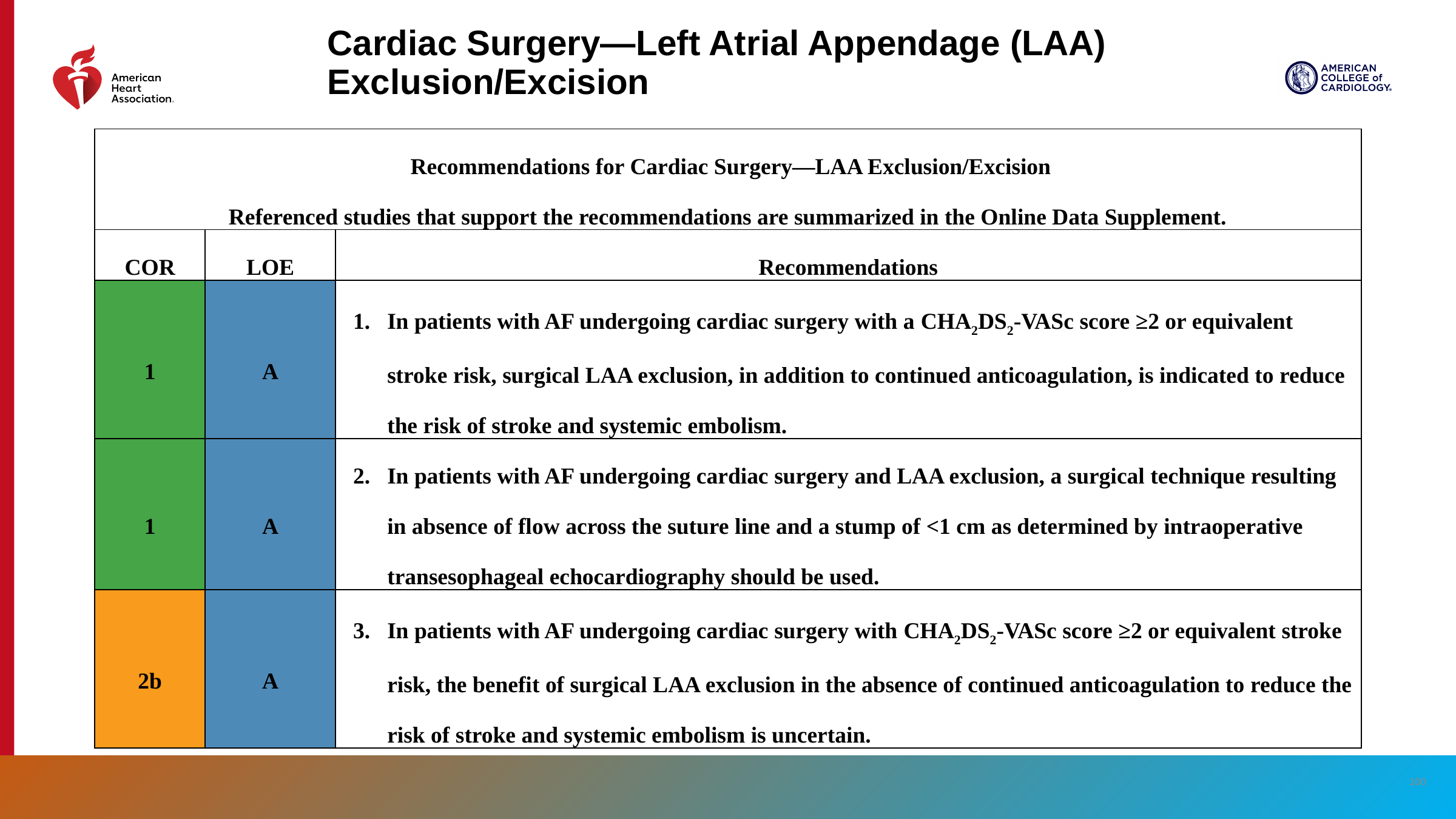

# Cardiac Surgery—Left Atrial Appendage (LAA) Exclusion/Excision
| Recommendations for Cardiac Surgery—LAA Exclusion/Excision Referenced studies that support the recommendations are summarized in the Online Data Supplement. | Recommendations for Cardiac Surgery—LAA Exclusion/Excision Referenced studies that support the recommendations are summarized in the online supplement. |  |
| --- | --- | --- |
| COR | LOE | Recommendations |
| 1 | A | In patients with AF undergoing cardiac surgery with a CHA2DS2-VASc score ≥2 or equivalent stroke risk, surgical LAA exclusion, in addition to continued anticoagulation, is indicated to reduce the risk of stroke and systemic embolism. |
| 1 | A | In patients with AF undergoing cardiac surgery and LAA exclusion, a surgical technique resulting in absence of flow across the suture line and a stump of <1 cm as determined by intraoperative transesophageal echocardiography should be used. |
| 2b | A | In patients with AF undergoing cardiac surgery with CHA2DS2-VASc score ≥2 or equivalent stroke risk, the benefit of surgical LAA exclusion in the absence of continued anticoagulation to reduce the risk of stroke and systemic embolism is uncertain. |
100